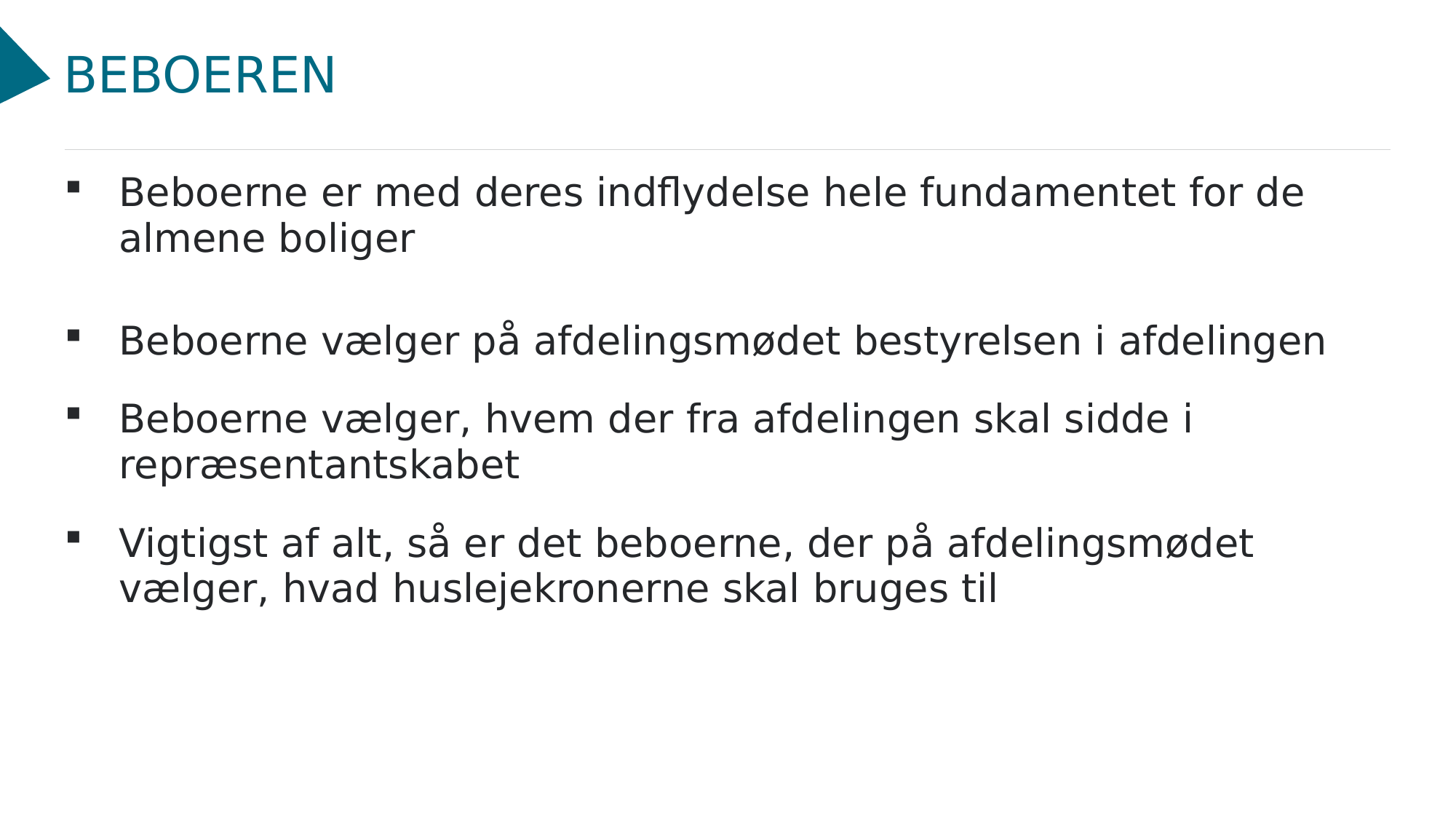

# BEBOEREN

Beboerne er med deres indflydelse hele fundamentet for de almene boliger
Beboerne vælger på afdelingsmødet bestyrelsen i afdelingen

Beboerne vælger, hvem der fra afdelingen skal sidde i repræsentantskabet

Vigtigst af alt, så er det beboerne, der på afdelingsmødet vælger, hvad huslejekronerne skal bruges til